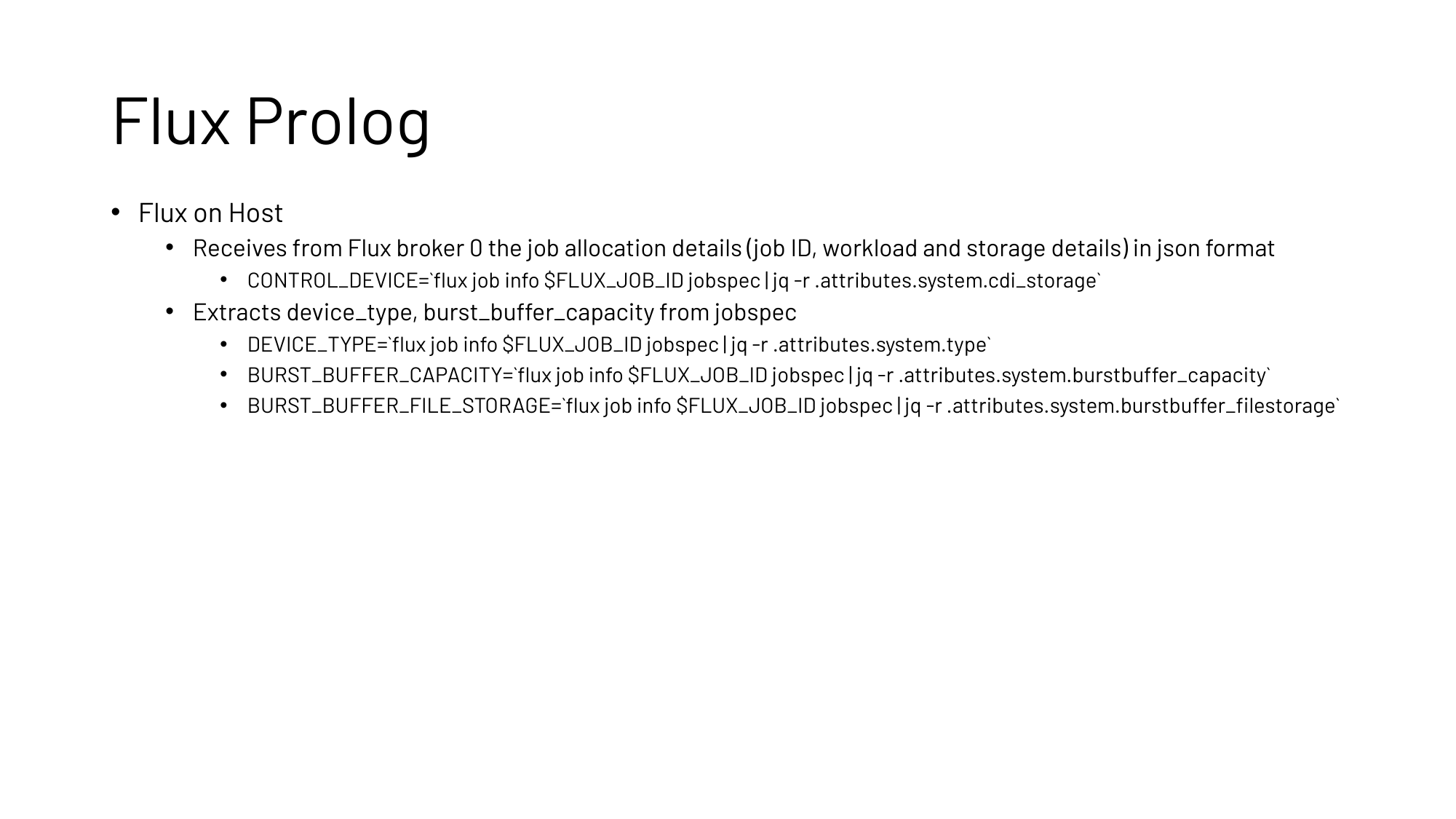

# Flux Prolog
Flux on Host
Receives from Flux broker 0 the job allocation details (job ID, workload and storage details) in json format
CONTROL_DEVICE=`flux job info $FLUX_JOB_ID jobspec | jq -r .attributes.system.cdi_storage`
Extracts device_type, burst_buffer_capacity from jobspec
DEVICE_TYPE=`flux job info $FLUX_JOB_ID jobspec | jq -r .attributes.system.type`
BURST_BUFFER_CAPACITY=`flux job info $FLUX_JOB_ID jobspec | jq -r .attributes.system.burstbuffer_capacity`
BURST_BUFFER_FILE_STORAGE=`flux job info $FLUX_JOB_ID jobspec | jq -r .attributes.system.burstbuffer_filestorage`